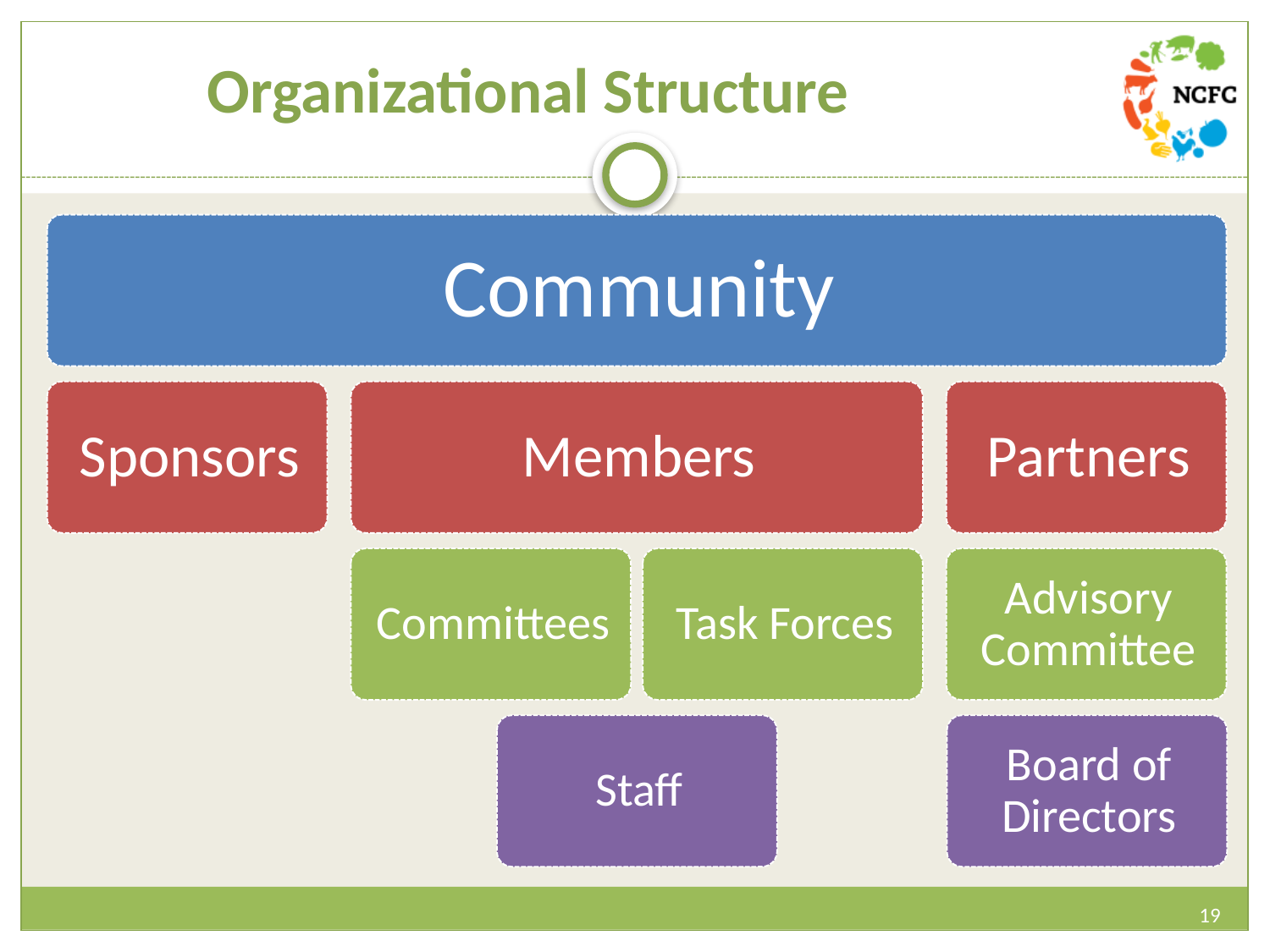

# Organizational Structure
Community
Sponsors
Members
Committees
Staff
Task Forces
Board of Directors
Partners
Advisory Committee